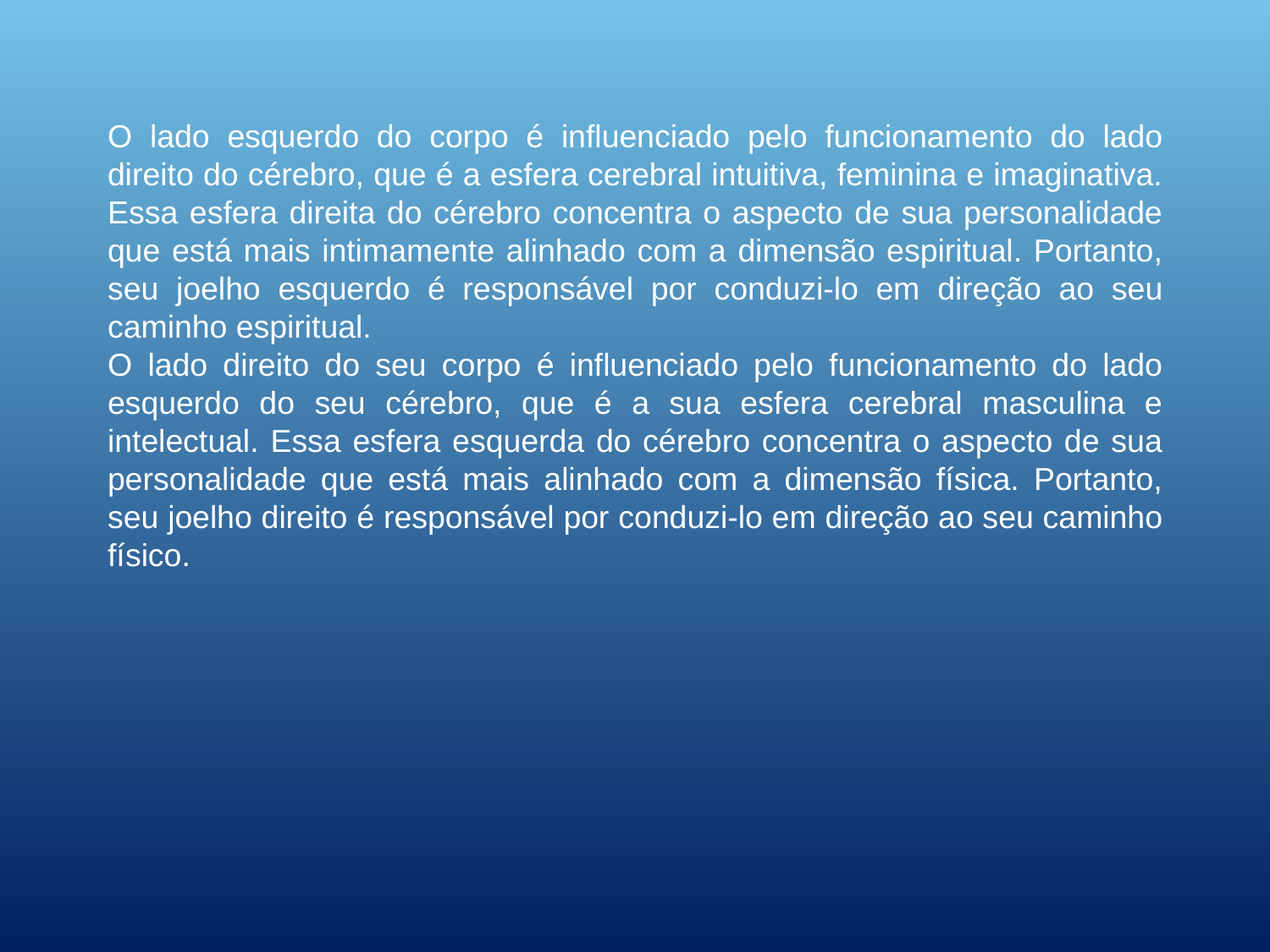

O lado esquerdo do corpo é influenciado pelo funcionamento do lado direito do cérebro, que é a esfera cerebral intuitiva, feminina e imaginativa. Essa esfera direita do cérebro concentra o aspecto de sua personalidade que está mais intimamente alinhado com a dimensão espiritual. Portanto, seu joelho esquerdo é responsável por conduzi-lo em direção ao seu caminho espiritual.
O lado direito do seu corpo é influenciado pelo funcionamento do lado esquerdo do seu cérebro, que é a sua esfera cerebral masculina e intelectual. Essa esfera esquerda do cérebro concentra o aspecto de sua personalidade que está mais alinhado com a dimensão física. Portanto, seu joelho direito é responsável por conduzi-lo em direção ao seu caminho físico.